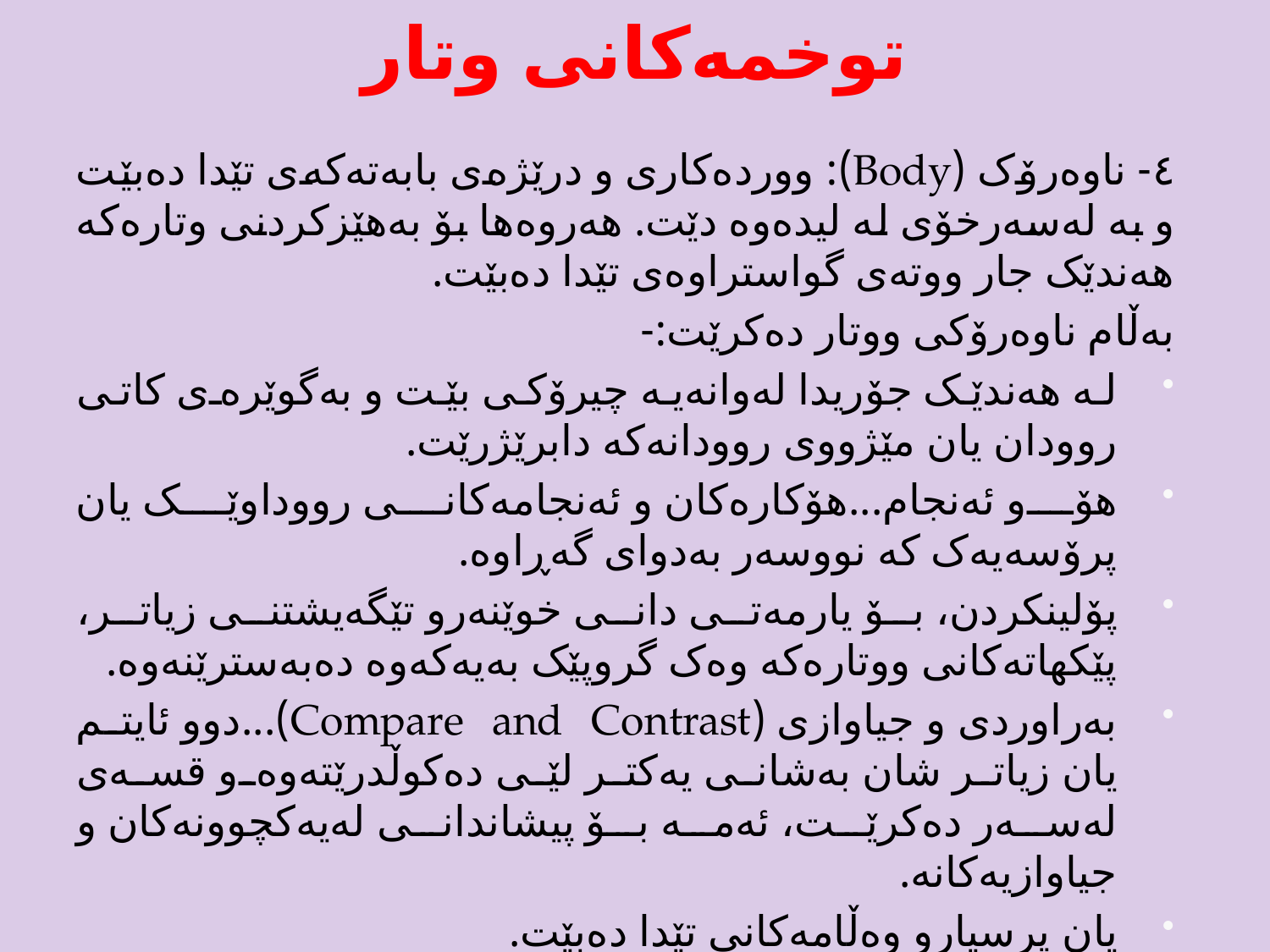

# توخمەکانی وتار
٤- ناوەرۆک (Body): ووردەکارى و درێژەى بابەتەکەى تێدا دەبێت و بە لەسەرخۆى لە لیدەوە دێت. هەروەها بۆ بەهێزکردنى وتارەکە هەندێک جار ووتەى گواستراوەى تێدا دەبێت.
بەڵام ناوەرۆکى ووتار دەکرێت:-
لە هەندێک جۆریدا لەوانەیە چیرۆکى بێت و بەگوێرەی کاتى روودان یان مێژووى روودانەکە دابرێژرێت.
هۆو ئەنجام...هۆکارەکان و ئەنجامەکانى رووداوێک یان پرۆسەیەک کە نووسەر بەدواى گەڕاوە.
پۆلینکردن، بۆ یارمەتى دانى خوێنەرو تێگەیشتنى زیاتر، پێکهاتەکانى ووتارەکە وەک گروپێک بەیەکەوە دەبەسترێنەوە.
بەراوردی و جیاوازى (Compare and Contrast)...دوو ئایتم یان زیاتر شان بەشانى یەکتر لێى دەکوڵدرێتەوەو قسەى لەسەر دەکرێت، ئەمە بۆ پیشاندانى لەیەکچوونەکان و جیاوازیەکانە.
یان پرسیارو وەڵامەکانی تێدا دەبێت.